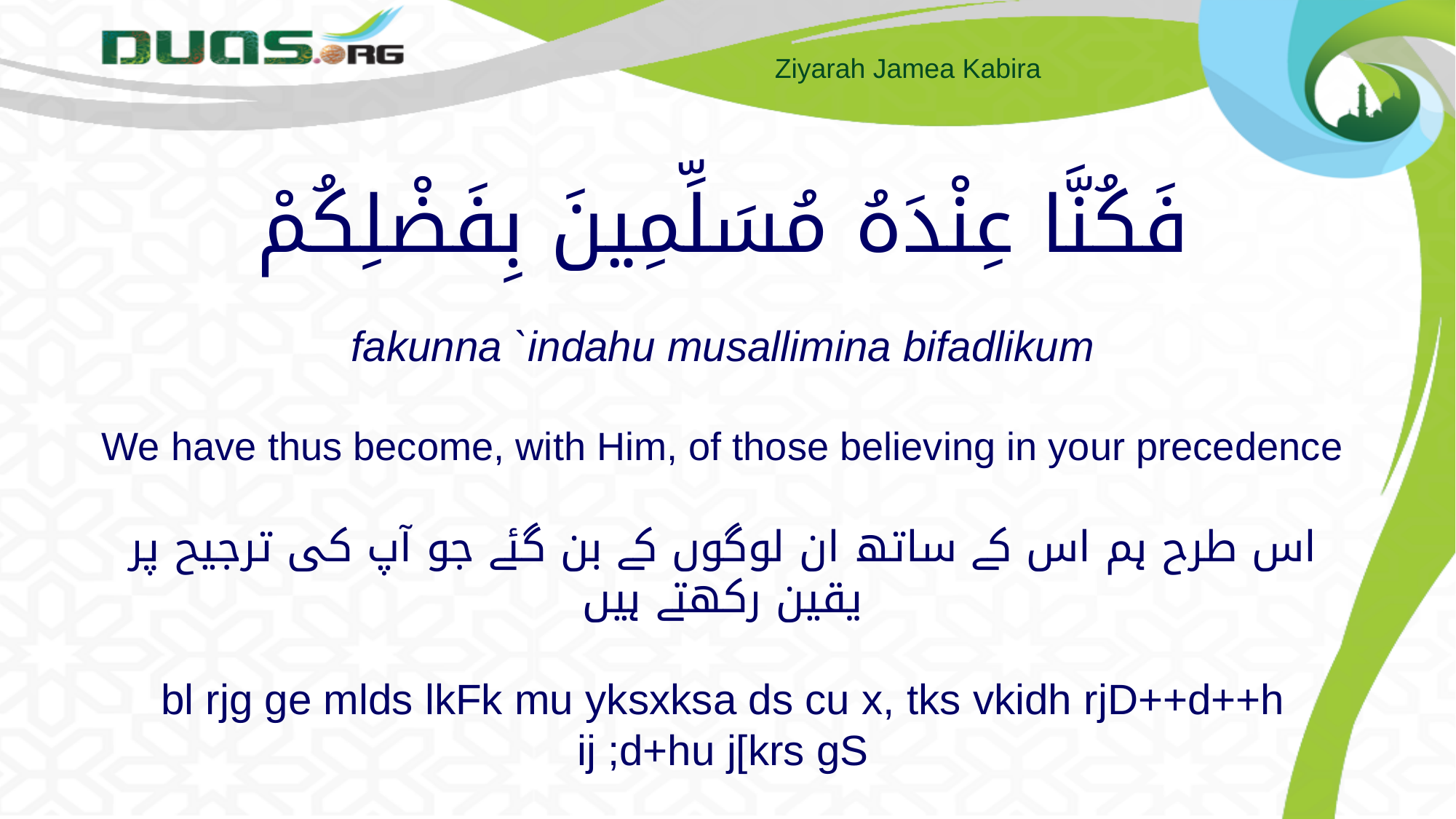

# فَكُنَّا عِنْدَهُ مُسَلِّمِينَ بِفَضْلِكُمْ fakunna `indahu musallimina bifadlikum We have thus become, with Him, of those believing in your precedence اس طرح ہم اس کے ساتھ ان لوگوں کے بن گئے جو آپ کی ترجیح پر یقین رکھتے ہیں bl rjg ge mlds lkFk mu yksxksa ds cu x, tks vkidh rjD++d++h ij ;d+hu j[krs gS